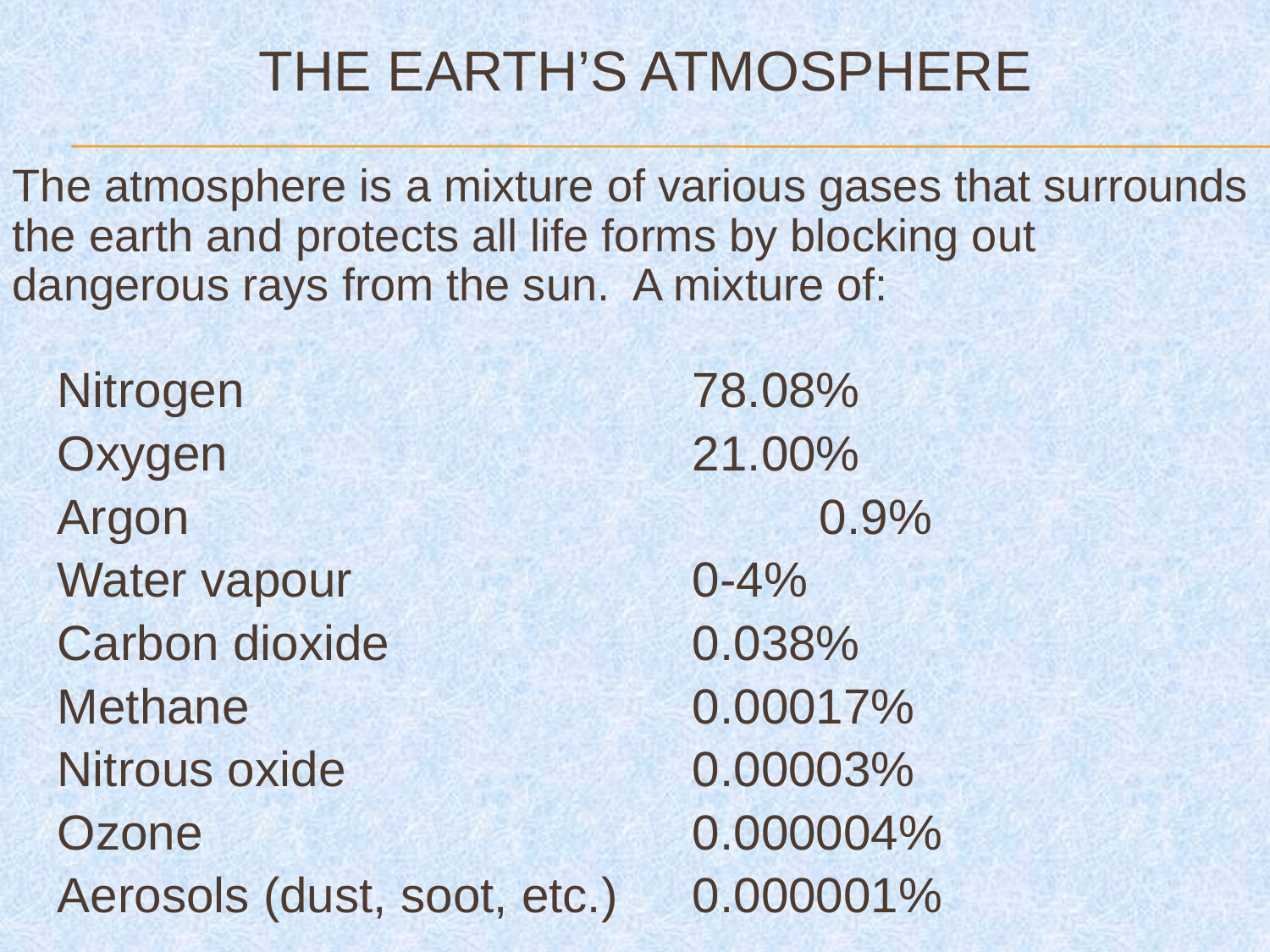

# The earth’s atmosphere
The atmosphere is a mixture of various gases that surrounds the earth and protects all life forms by blocking out dangerous rays from the sun.  A mixture of:
Nitrogen				78.08%
Oxygen				21.00%
Argon					0.9%
Water vapour 			0-4%
Carbon dioxide			0.038%
Methane				0.00017%
Nitrous oxide			0.00003%
Ozone				0.000004%
Aerosols (dust, soot, etc.)	0.000001%